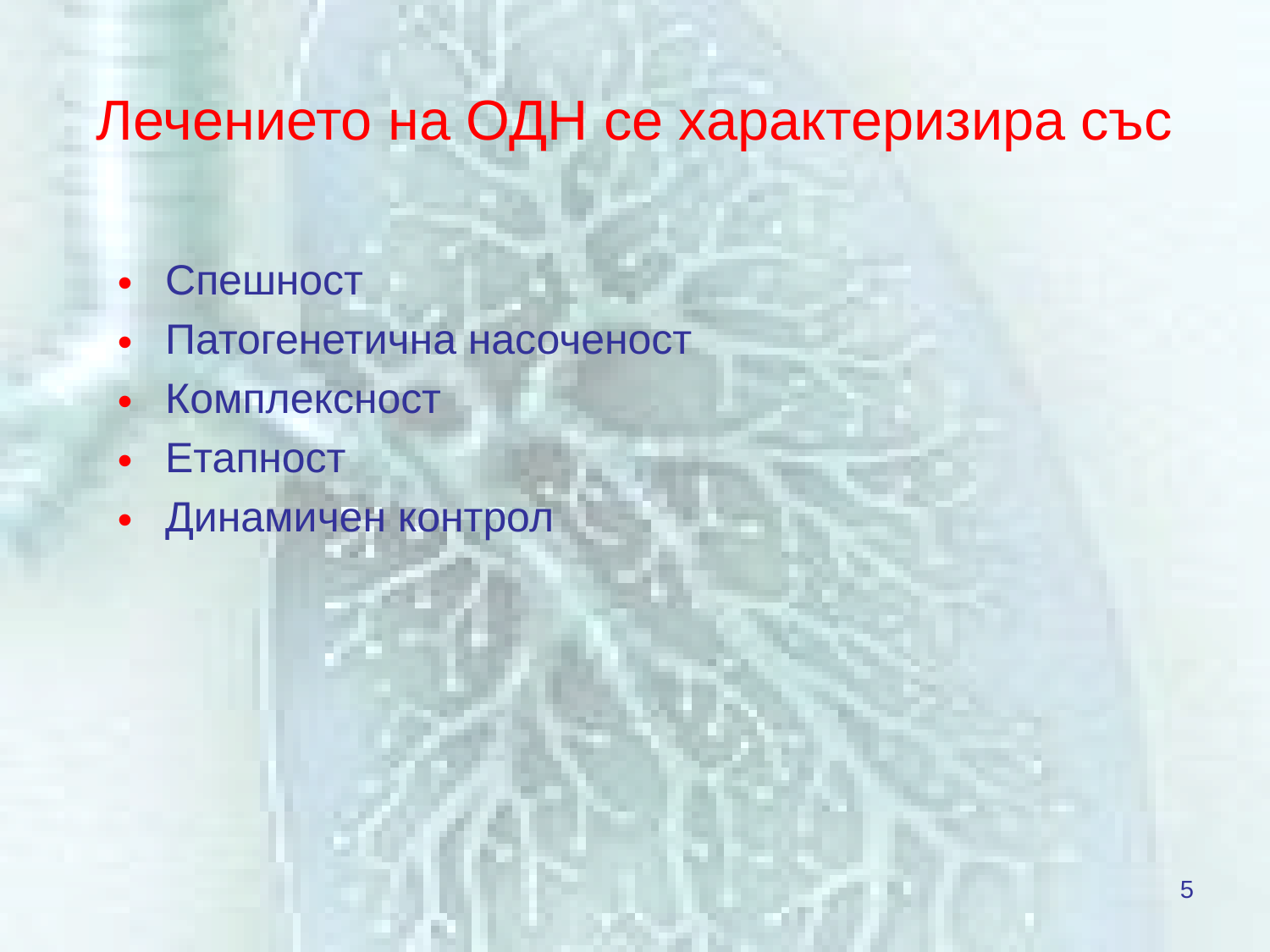

# Лечението на ОДН се характеризира със
Спешност
Патогенетична насоченост
Комплексност
Етапност
Динамичен контрол
5